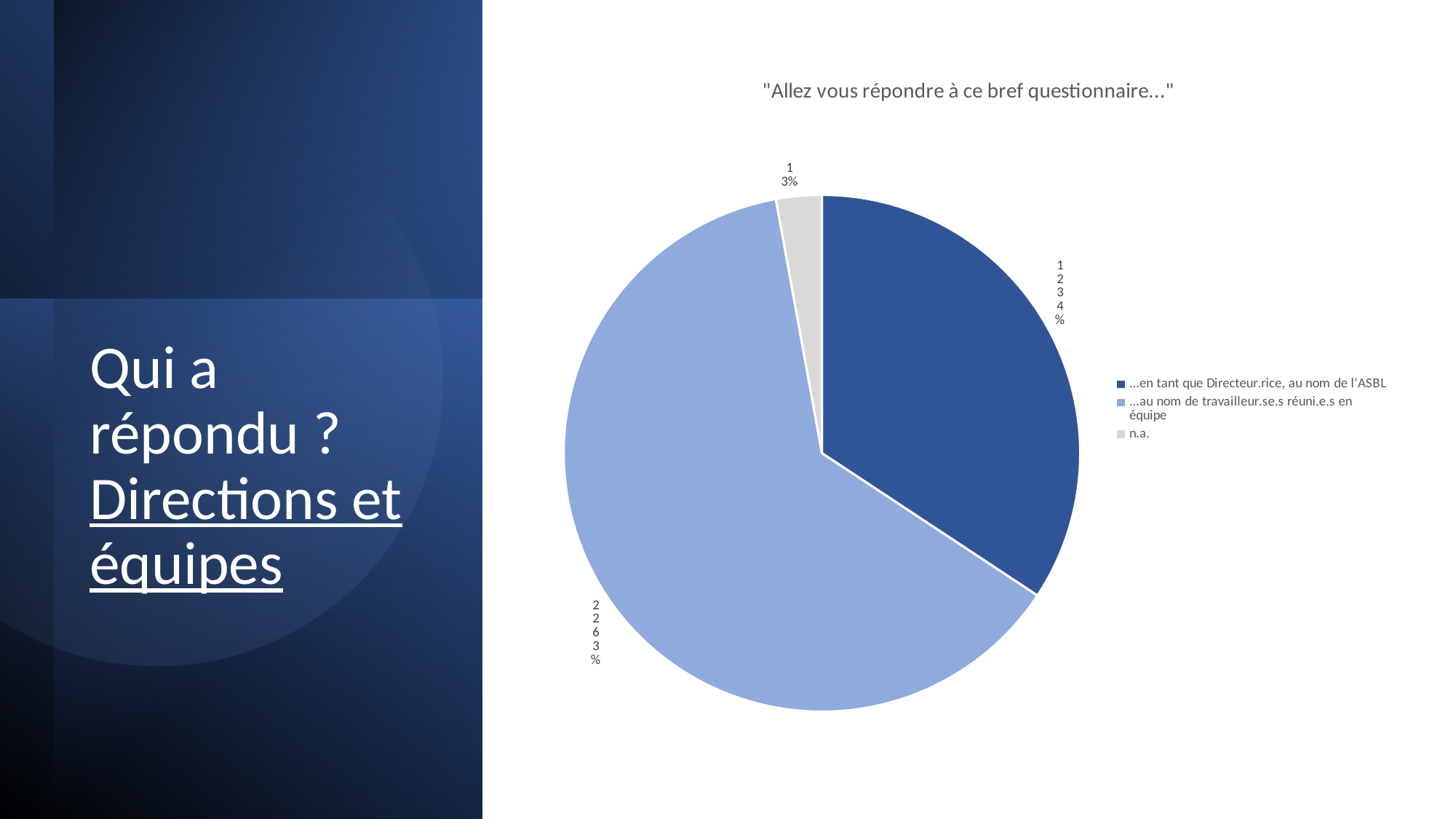

### Chart: "Allez vous répondre à ce bref questionnaire..."

| Category |  |
|---|---|
| ...en tant que Directeur.rice, au nom de l'ASBL | 12.0 |
| ...au nom de travailleur.se.s réuni.e.s en équipe | 22.0 |
| n.a. | 1.0 |

# Qui a répondu ? Directions et équipes